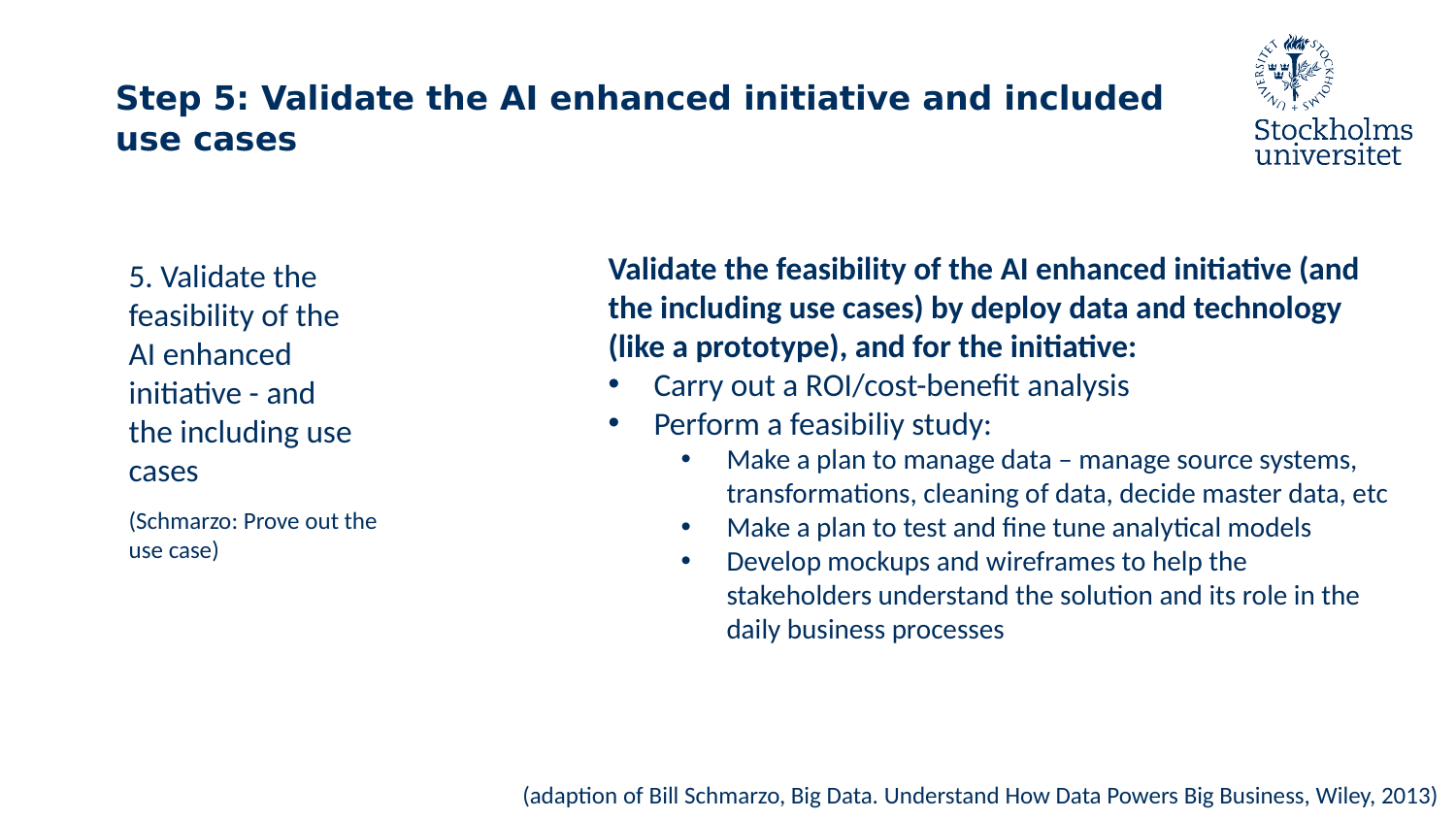

# Step 5: Validate the AI enhanced initiative and included use cases
Validate the feasibility of the AI enhanced initiative (and the including use cases) by deploy data and technology (like a prototype), and for the initiative:
Carry out a ROI/cost-benefit analysis
Perform a feasibiliy study:
Make a plan to manage data – manage source systems, transformations, cleaning of data, decide master data, etc
Make a plan to test and fine tune analytical models
Develop mockups and wireframes to help the stakeholders understand the solution and its role in the daily business processes

5. Validate the feasibility of the AI enhanced initiative - and the including use cases
(Schmarzo: Prove out the use case)
(adaption of Bill Schmarzo, Big Data. Understand How Data Powers Big Business, Wiley, 2013)